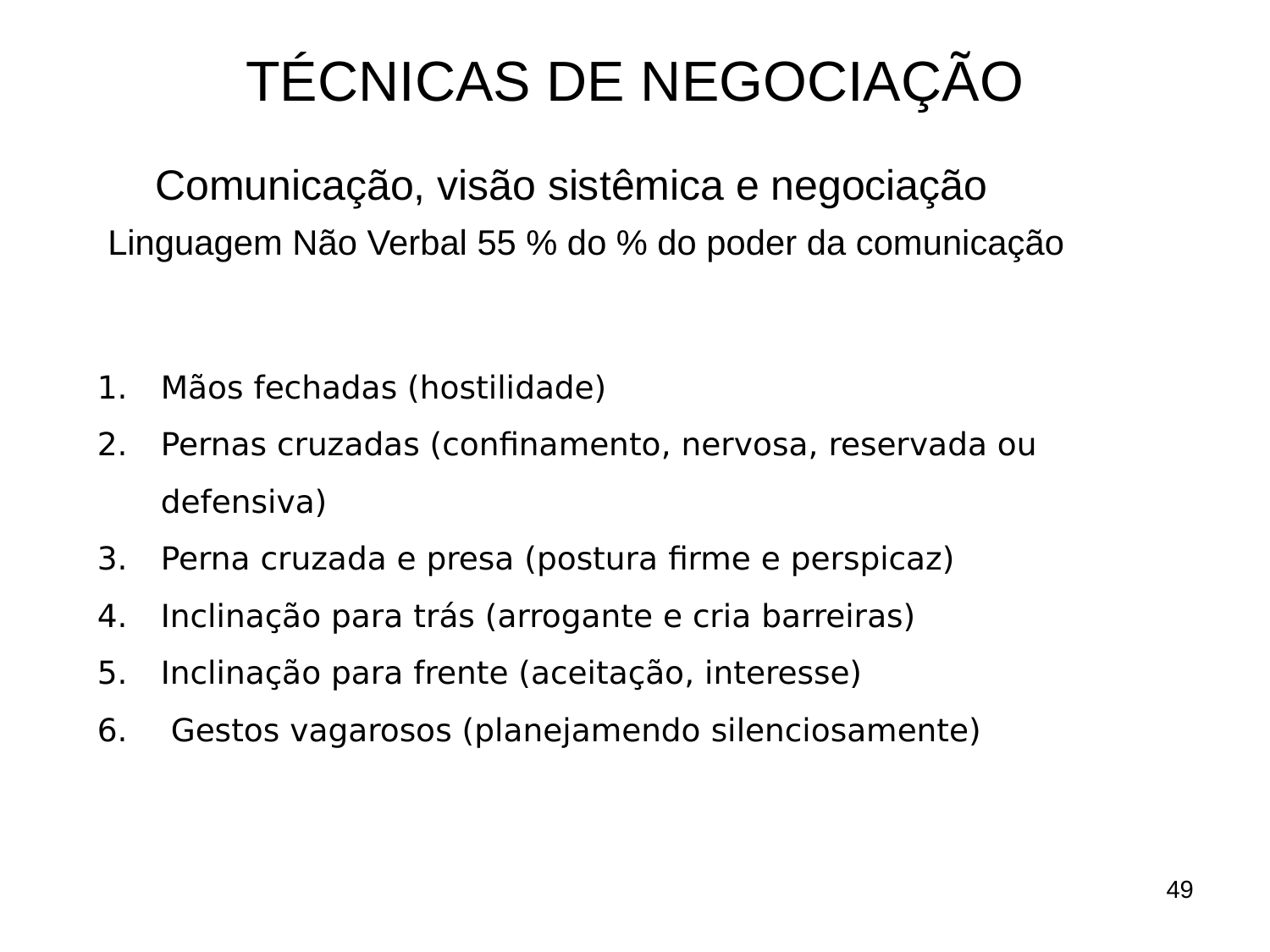

# TÉCNICAS DE NEGOCIAÇÃO
	Comunicação, visão sistêmica e negociação
Linguagem Não Verbal 55 % do % do poder da comunicação

Mãos fechadas (hostilidade)
Pernas cruzadas (confinamento, nervosa, reservada ou defensiva)
Perna cruzada e presa (postura firme e perspicaz)
Inclinação para trás (arrogante e cria barreiras)
Inclinação para frente (aceitação, interesse)
 Gestos vagarosos (planejamendo silenciosamente)
49